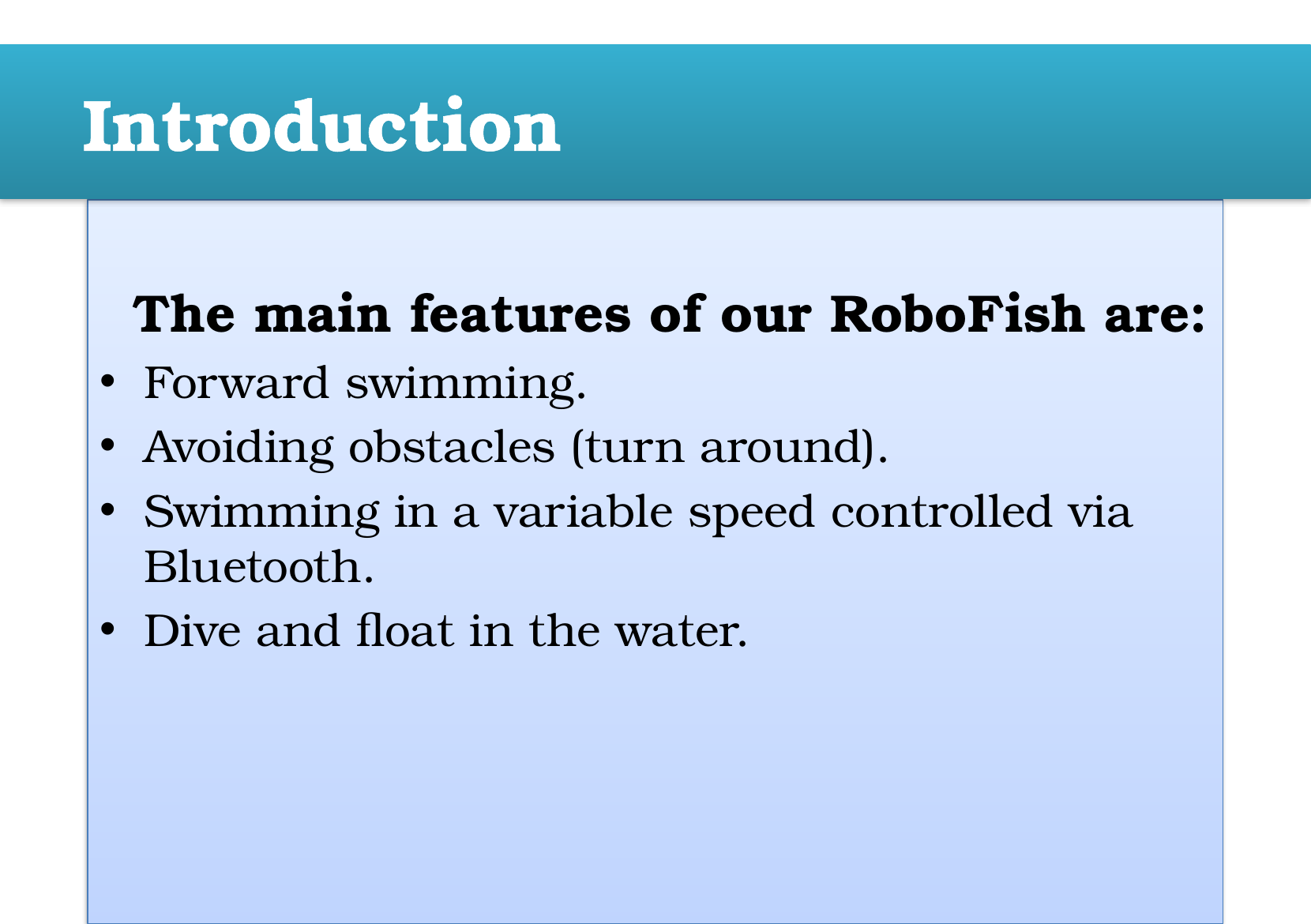

# Introduction

  The main features of our RoboFish are:
Forward swimming.
Avoiding obstacles (turn around).
Swimming in a variable speed controlled via Bluetooth.
Dive and float in the water.